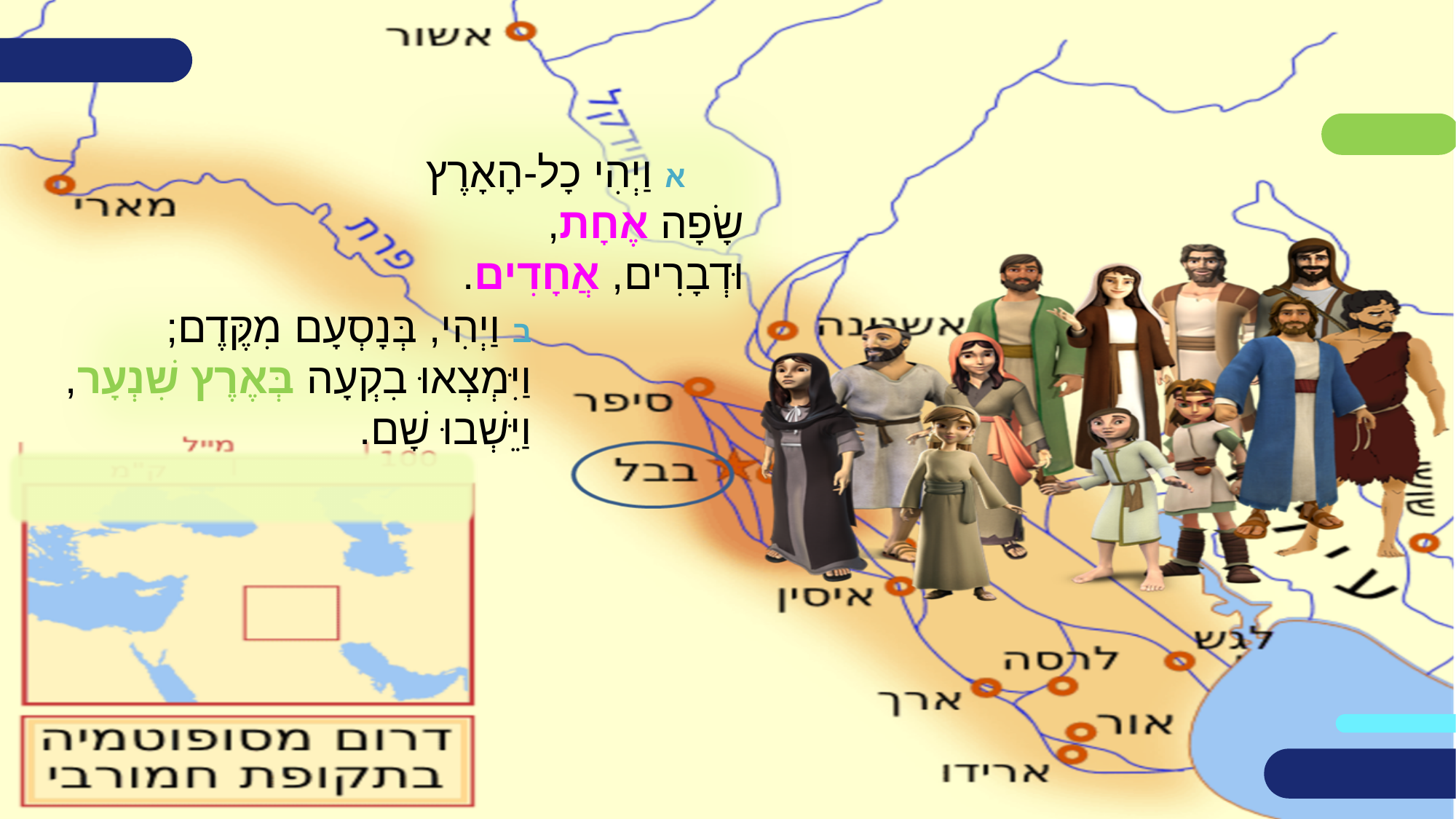

א וַיְהִי כָל-הָאָרֶץ
שָׂפָה אֶחָת,
וּדְבָרִים, אֲחָדִים.

ב וַיְהִי, בְּנָסְעָם מִקֶּדֶם;
וַיִּמְצְאוּ בִקְעָה בְּאֶרֶץ שִׁנְעָר,
וַיֵּשְׁבוּ שָׁם.